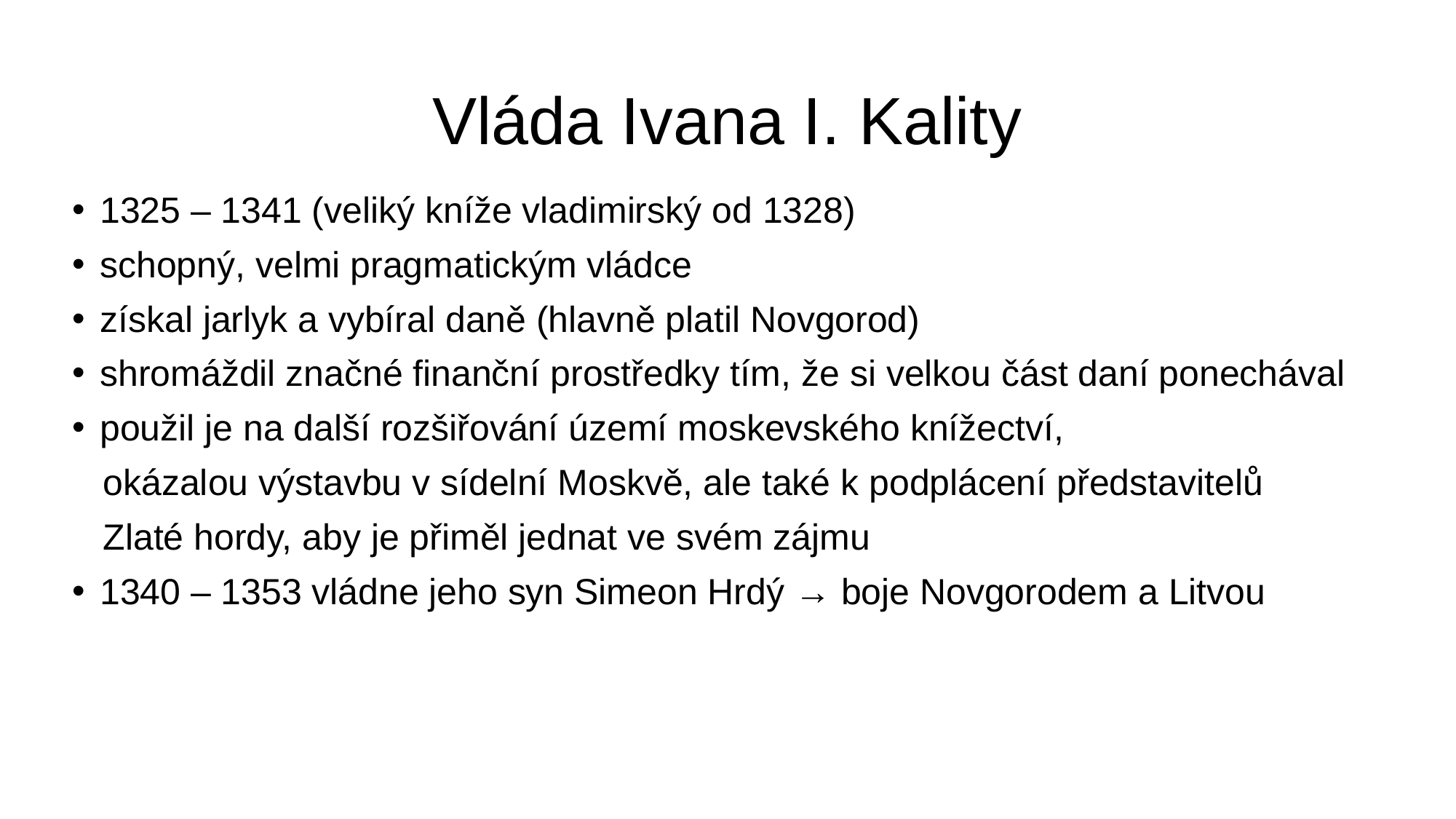

# Vláda Ivana I. Kality
1325 – 1341 (veliký kníže vladimirský od 1328)
schopný, velmi pragmatickým vládce
získal jarlyk a vybíral daně (hlavně platil Novgorod)
shromáždil značné finanční prostředky tím, že si velkou část daní ponechával
použil je na další rozšiřování území moskevského knížectví,
   okázalou výstavbu v sídelní Moskvě, ale také k podplácení představitelů
   Zlaté hordy, aby je přiměl jednat ve svém zájmu
1340 – 1353 vládne jeho syn Simeon Hrdý → boje Novgorodem a Litvou